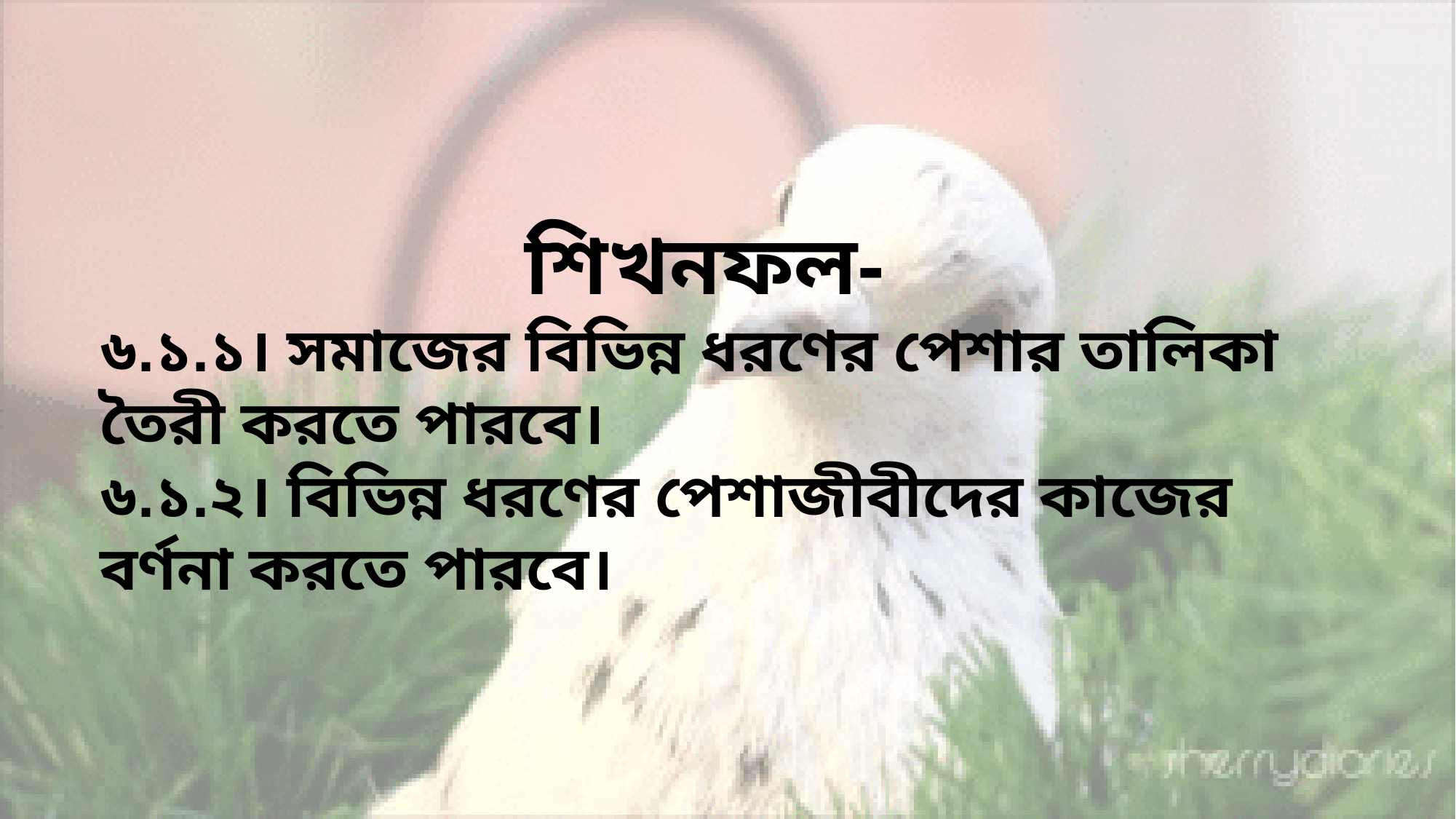

শিখনফল-
৬.১.১। সমাজের বিভিন্ন ধরণের পেশার তালিকা তৈরী করতে পারবে।
৬.১.২। বিভিন্ন ধরণের পেশাজীবীদের কাজের বর্ণনা করতে পারবে।